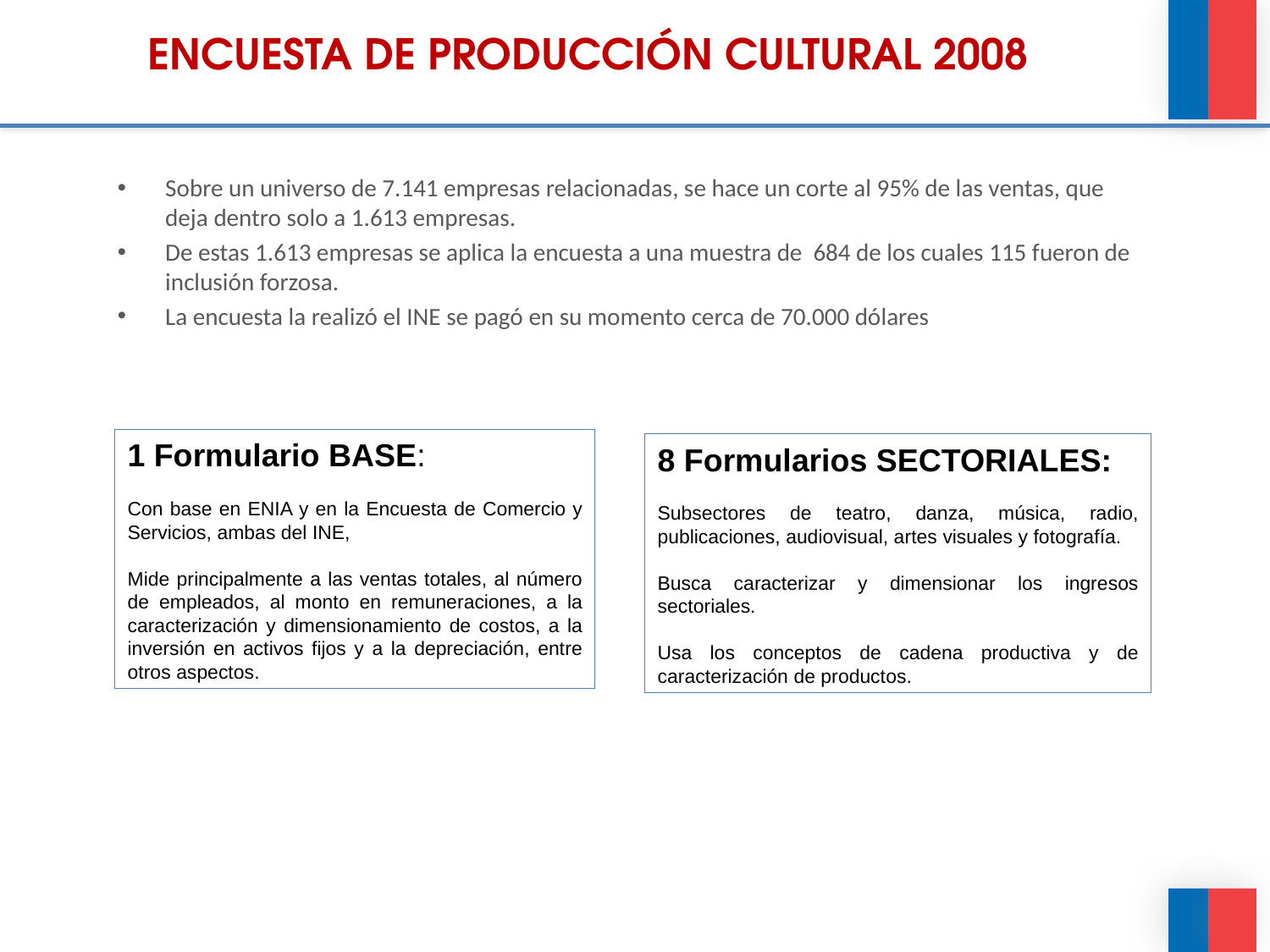

# ENCUESTA DE PRODUCCIÓN CULTURAL 2008
Sobre un universo de 7.141 empresas relacionadas, se hace un corte al 95% de las ventas, que deja dentro solo a 1.613 empresas.
De estas 1.613 empresas se aplica la encuesta a una muestra de  684 de los cuales 115 fueron de inclusión forzosa.
La encuesta la realizó el INE se pagó en su momento cerca de 70.000 dólares

1 Formulario BASE:

Con base en ENIA y en la Encuesta de Comercio y Servicios, ambas del INE,

Mide principalmente a las ventas totales, al número de empleados, al monto en remuneraciones, a la caracterización y dimensionamiento de costos, a la inversión en activos fijos y a la depreciación, entre otros aspectos.
8 Formularios SECTORIALES:

Subsectores de teatro, danza, música, radio, publicaciones, audiovisual, artes visuales y fotografía.

Busca caracterizar y dimensionar los ingresos sectoriales.

Usa los conceptos de cadena productiva y de caracterización de productos.